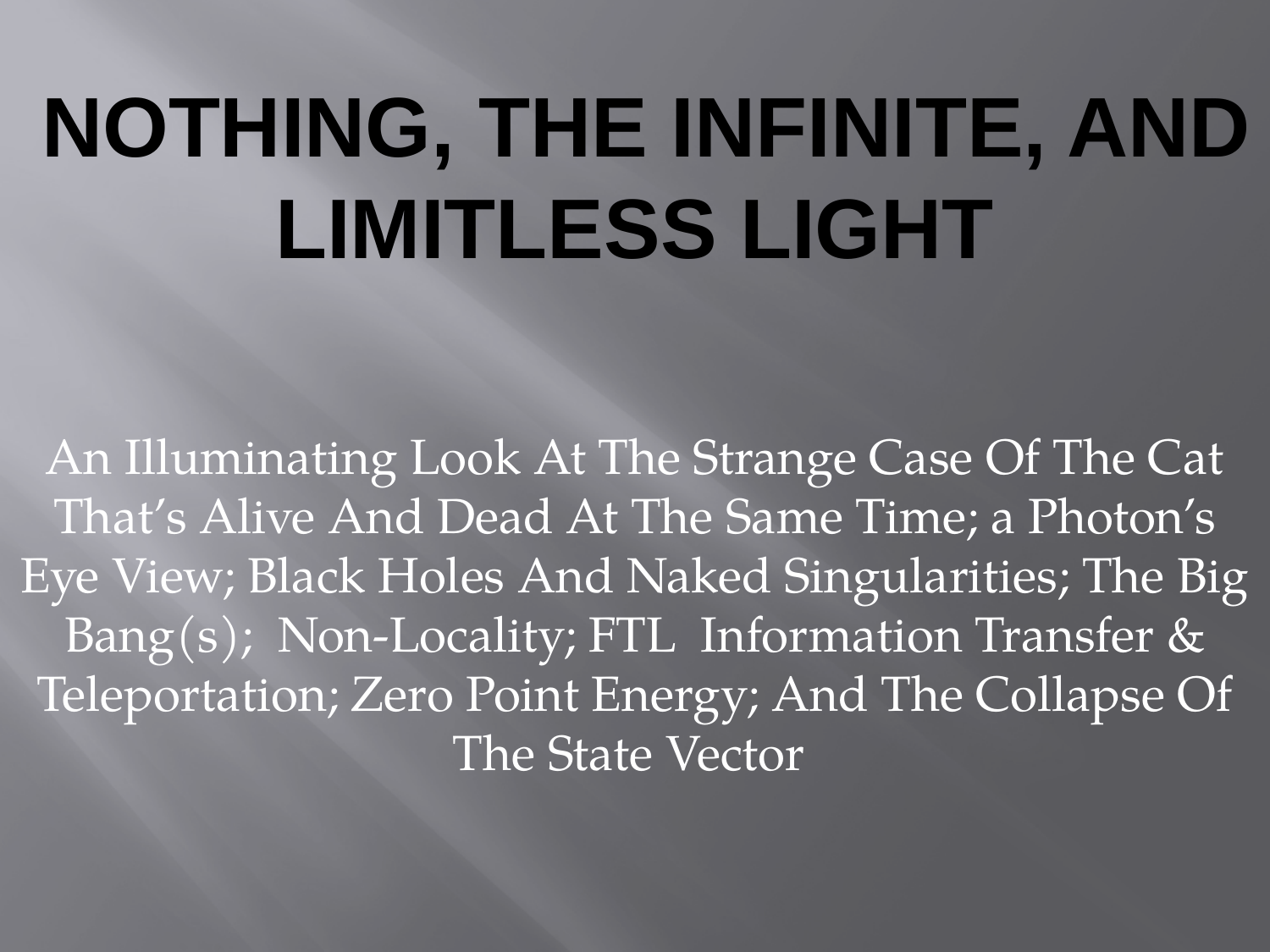

# Nothing, The Infinite, and Limitless Light
An Illuminating Look At The Strange Case Of The Cat That’s Alive And Dead At The Same Time; a Photon’s Eye View; Black Holes And Naked Singularities; The Big Bang(s);  Non-Locality; FTL  Information Transfer & Teleportation; Zero Point Energy; And The Collapse Of The State Vector